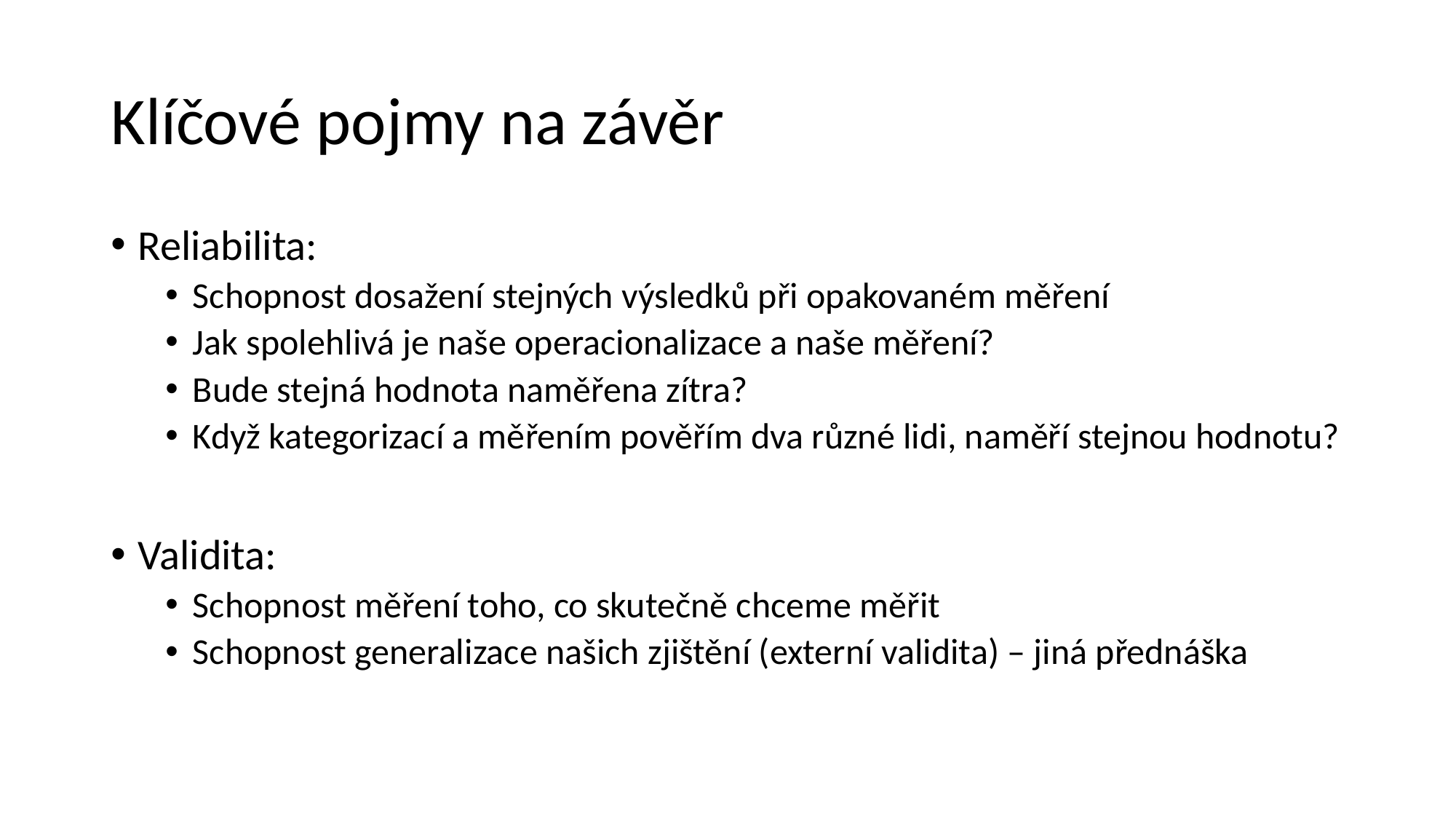

# Klíčové pojmy na závěr
Reliabilita:
Schopnost dosažení stejných výsledků při opakovaném měření
Jak spolehlivá je naše operacionalizace a naše měření?
Bude stejná hodnota naměřena zítra?
Když kategorizací a měřením pověřím dva různé lidi, naměří stejnou hodnotu?

Validita:
Schopnost měření toho, co skutečně chceme měřit
Schopnost generalizace našich zjištění (externí validita) – jiná přednáška